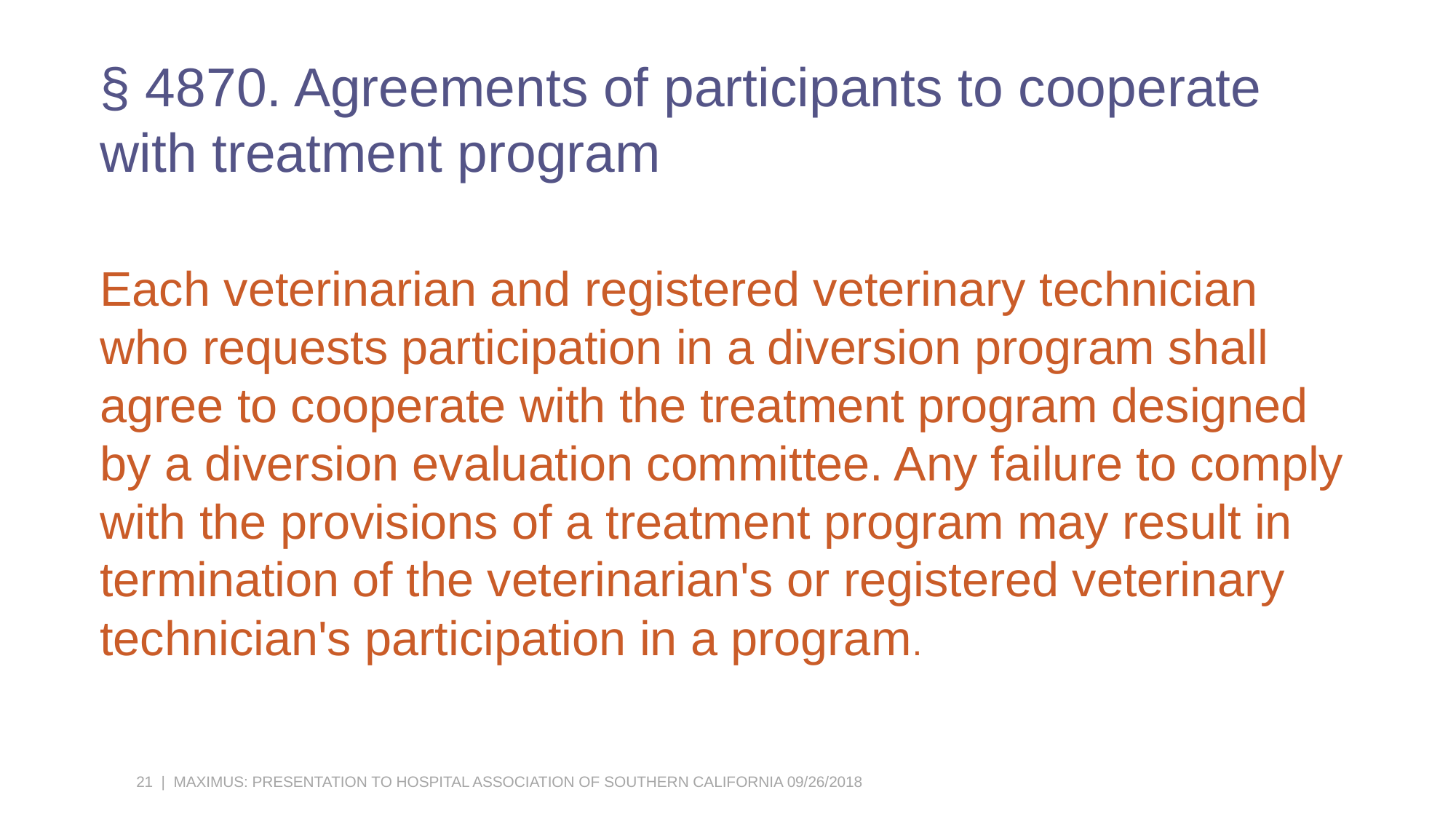

# § 4870. Agreements of participants to cooperate with treatment program

Each veterinarian and registered veterinary technician who requests participation in a diversion program shall agree to cooperate with the treatment program designed by a diversion evaluation committee. Any failure to comply with the provisions of a treatment program may result in termination of the veterinarian's or registered veterinary technician's participation in a program.